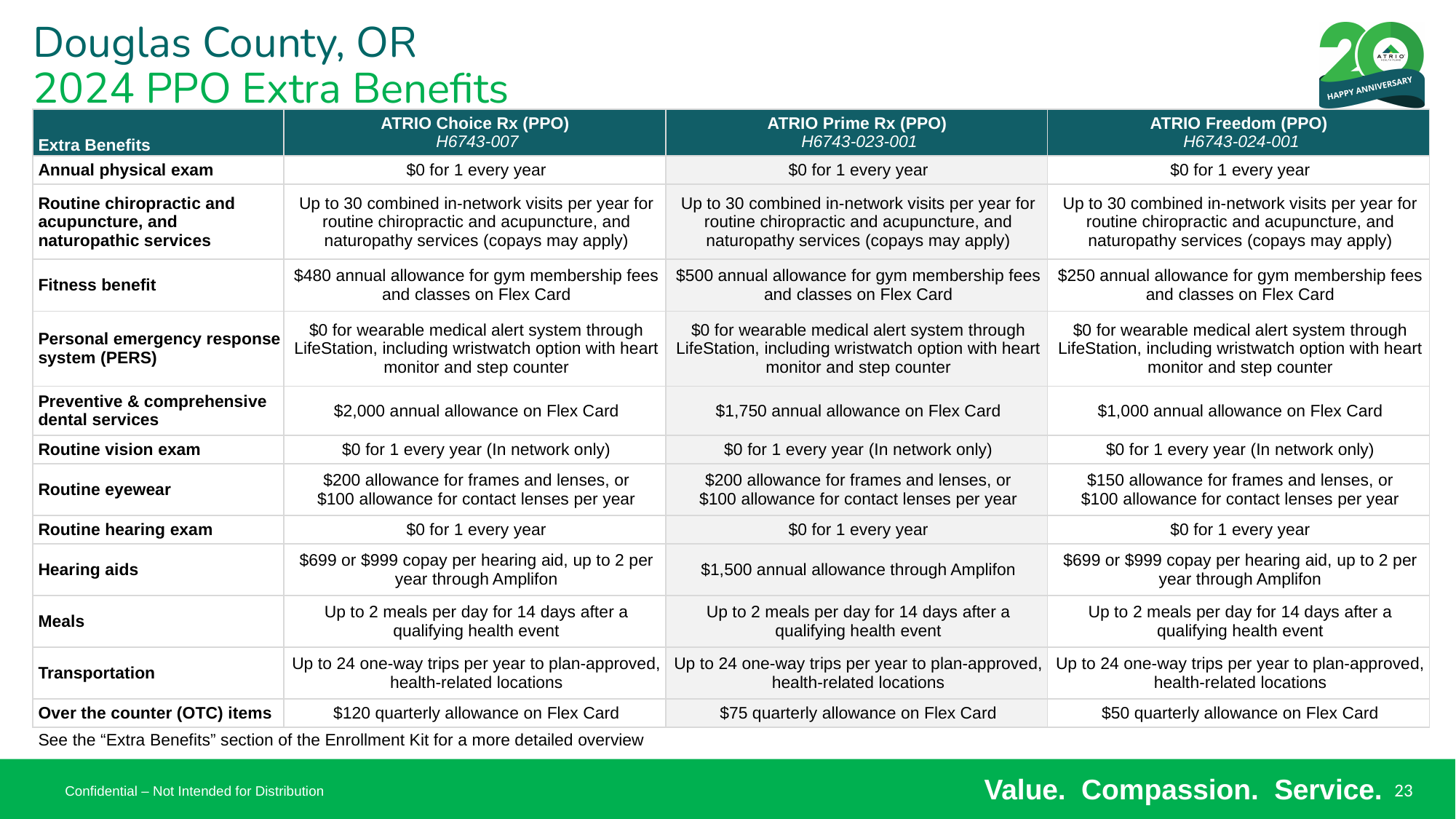

# Douglas County, OR 2024 PPO Extra Benefits
| Extra Benefits | ATRIO Choice Rx (PPO) H6743-007 | ATRIO Prime Rx (PPO) H6743-023-001 | ATRIO Freedom (PPO) H6743-024-001 |
| --- | --- | --- | --- |
| Annual physical exam | $0 for 1 every year | $0 for 1 every year | $0 for 1 every year |
| Routine chiropractic and acupuncture, and naturopathic services | Up to 30 combined in-network visits per year for routine chiropractic and acupuncture, and naturopathy services (copays may apply) | Up to 30 combined in-network visits per year for routine chiropractic and acupuncture, and naturopathy services (copays may apply) | Up to 30 combined in-network visits per year for routine chiropractic and acupuncture, and naturopathy services (copays may apply) |
| Fitness benefit | $480 annual allowance for gym membership fees and classes on Flex Card | $500 annual allowance for gym membership fees and classes on Flex Card | $250 annual allowance for gym membership fees and classes on Flex Card |
| Personal emergency response system (PERS) | $0 for wearable medical alert system through LifeStation, including wristwatch option with heart monitor and step counter | $0 for wearable medical alert system through LifeStation, including wristwatch option with heart monitor and step counter | $0 for wearable medical alert system through LifeStation, including wristwatch option with heart monitor and step counter |
| Preventive & comprehensive dental services | $2,000 annual allowance on Flex Card | $1,750 annual allowance on Flex Card | $1,000 annual allowance on Flex Card |
| Routine vision exam | $0 for 1 every year (In network only) | $0 for 1 every year (In network only) | $0 for 1 every year (In network only) |
| Routine eyewear | $200 allowance for frames and lenses, or $100 allowance for contact lenses per year | $200 allowance for frames and lenses, or $100 allowance for contact lenses per year | $150 allowance for frames and lenses, or $100 allowance for contact lenses per year |
| Routine hearing exam | $0 for 1 every year | $0 for 1 every year | $0 for 1 every year |
| Hearing aids | $699 or $999 copay per hearing aid, up to 2 per year through Amplifon | $1,500 annual allowance through Amplifon | $699 or $999 copay per hearing aid, up to 2 per year through Amplifon |
| Meals | Up to 2 meals per day for 14 days after a qualifying health event | Up to 2 meals per day for 14 days after a qualifying health event | Up to 2 meals per day for 14 days after a qualifying health event |
| Transportation | Up to 24 one-way trips per year to plan-approved, health-related locations | Up to 24 one-way trips per year to plan-approved, health-related locations | Up to 24 one-way trips per year to plan-approved, health-related locations |
| Over the counter (OTC) items | $120 quarterly allowance on Flex Card | $75 quarterly allowance on Flex Card | $50 quarterly allowance on Flex Card |
| See the “Extra Benefits” section of the Enrollment Kit for a more detailed overview |  |  |  |